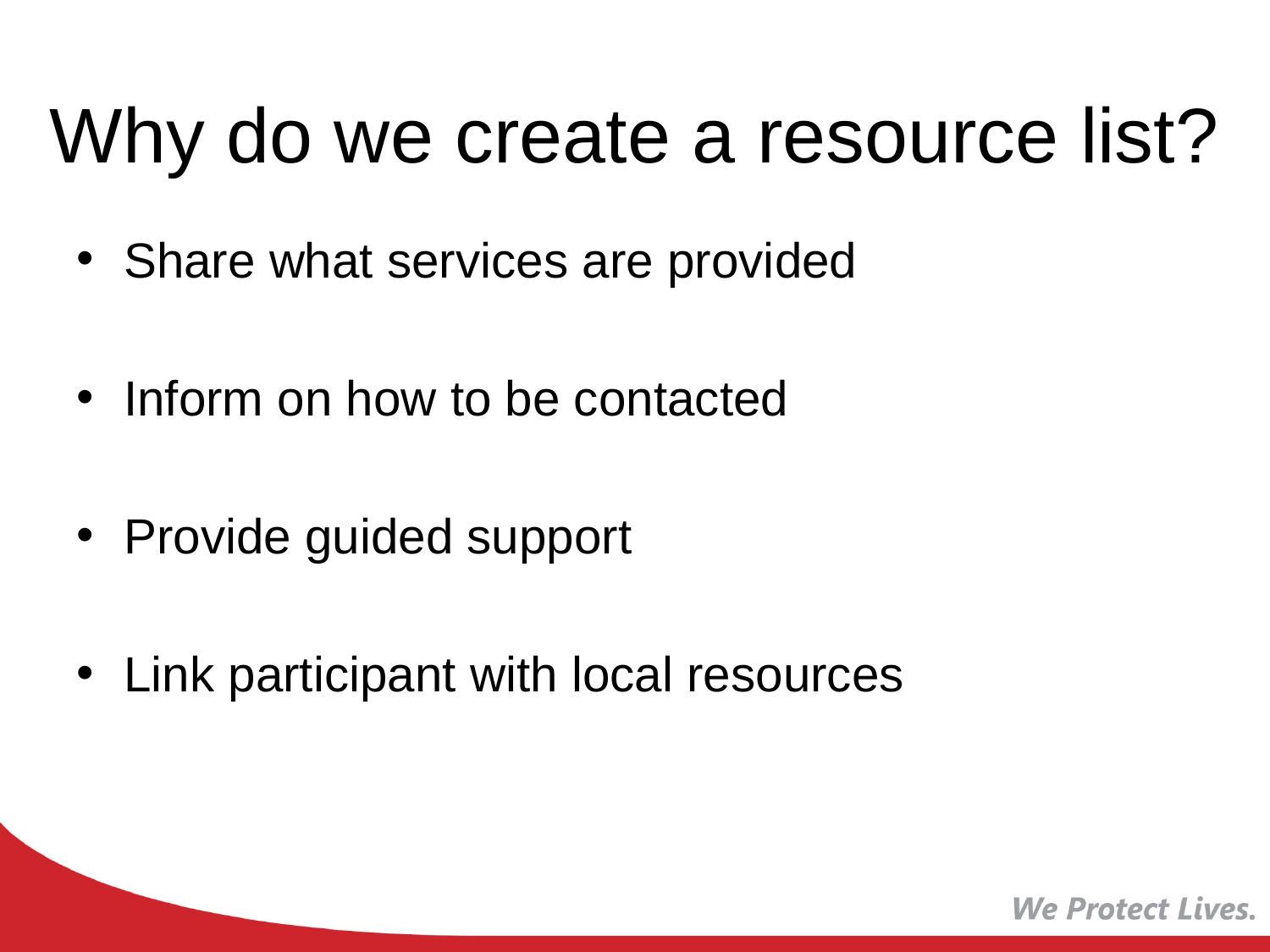

# Why do we create a resource list?
Share what services are provided

Inform on how to be contacted

Provide guided support

Link participant with local resources